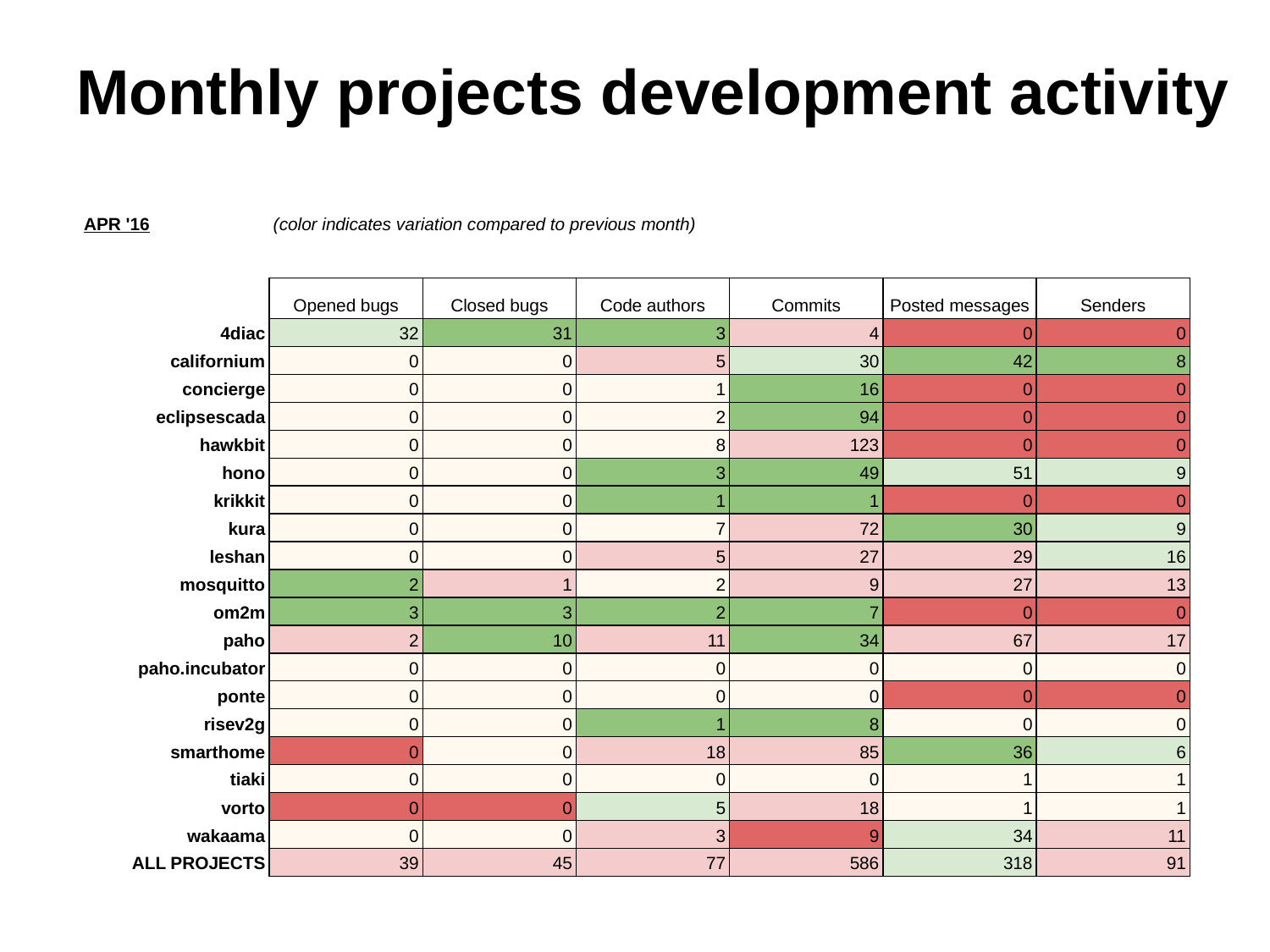

# Monthly projects development activity
| APR '16 | (color indicates variation compared to previous month) |  |  |  |  |  |
| --- | --- | --- | --- | --- | --- | --- |
|  |  |  |  |  |  |  |
|  | Opened bugs | Closed bugs | Code authors | Commits | Posted messages | Senders |
| 4diac | 32 | 31 | 3 | 4 | 0 | 0 |
| californium | 0 | 0 | 5 | 30 | 42 | 8 |
| concierge | 0 | 0 | 1 | 16 | 0 | 0 |
| eclipsescada | 0 | 0 | 2 | 94 | 0 | 0 |
| hawkbit | 0 | 0 | 8 | 123 | 0 | 0 |
| hono | 0 | 0 | 3 | 49 | 51 | 9 |
| krikkit | 0 | 0 | 1 | 1 | 0 | 0 |
| kura | 0 | 0 | 7 | 72 | 30 | 9 |
| leshan | 0 | 0 | 5 | 27 | 29 | 16 |
| mosquitto | 2 | 1 | 2 | 9 | 27 | 13 |
| om2m | 3 | 3 | 2 | 7 | 0 | 0 |
| paho | 2 | 10 | 11 | 34 | 67 | 17 |
| paho.incubator | 0 | 0 | 0 | 0 | 0 | 0 |
| ponte | 0 | 0 | 0 | 0 | 0 | 0 |
| risev2g | 0 | 0 | 1 | 8 | 0 | 0 |
| smarthome | 0 | 0 | 18 | 85 | 36 | 6 |
| tiaki | 0 | 0 | 0 | 0 | 1 | 1 |
| vorto | 0 | 0 | 5 | 18 | 1 | 1 |
| wakaama | 0 | 0 | 3 | 9 | 34 | 11 |
| ALL PROJECTS | 39 | 45 | 77 | 586 | 318 | 91 |